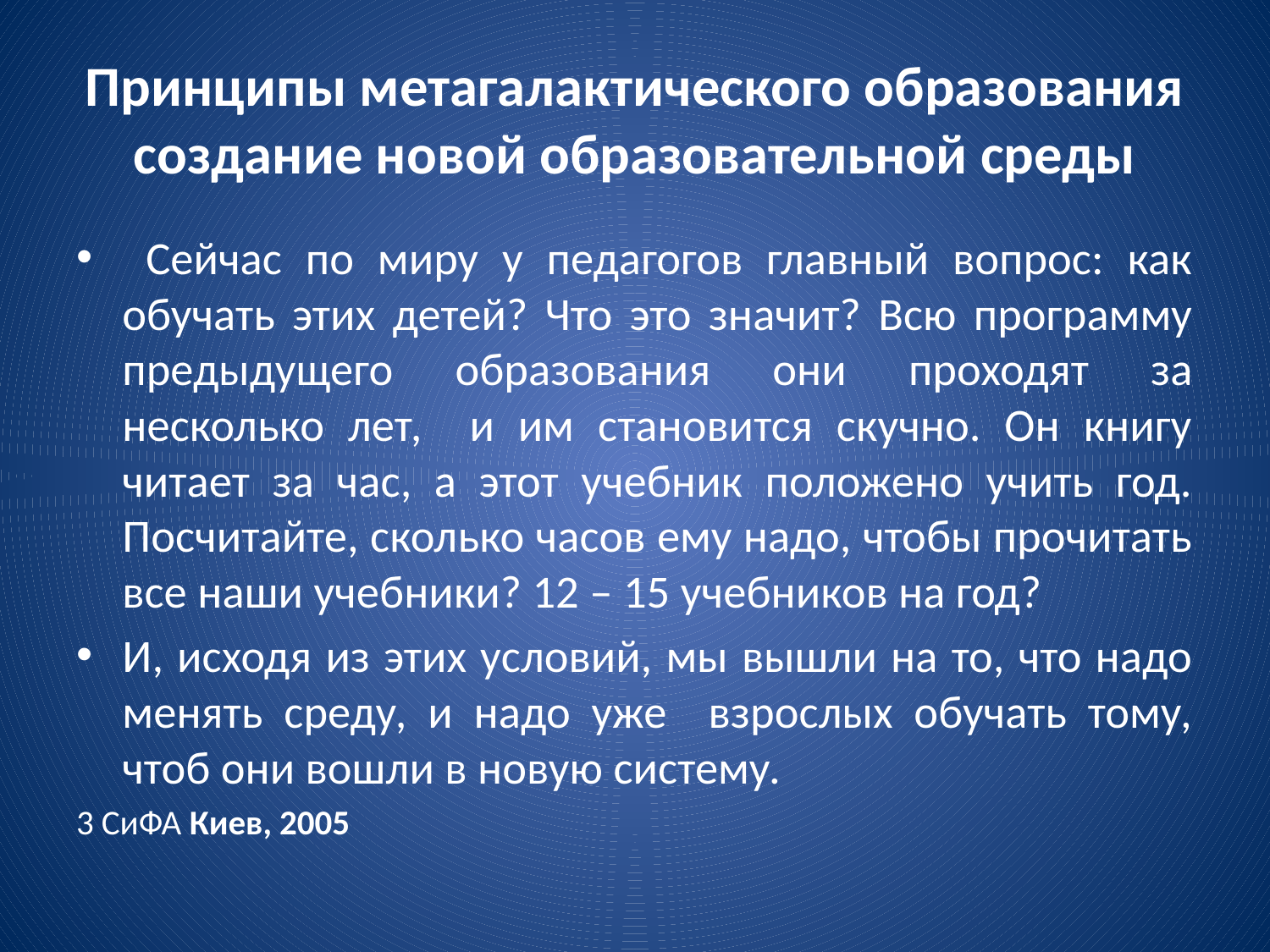

# Принципы метагалактического образования создание новой образовательной среды
 Сейчас по миру у педагогов главный вопрос: как обучать этих детей? Что это значит? Всю программу предыдущего образования они проходят за несколько лет,  и им становится скучно. Он книгу читает за час, а этот учебник положено учить год. Посчитайте, сколько часов ему надо, чтобы прочитать все наши учебники? 12 – 15 учебников на год?
И, исходя из этих условий, мы вышли на то, что надо менять среду, и надо уже  взрослых обучать тому, чтоб они вошли в новую систему.
3 СиФА Киев, 2005